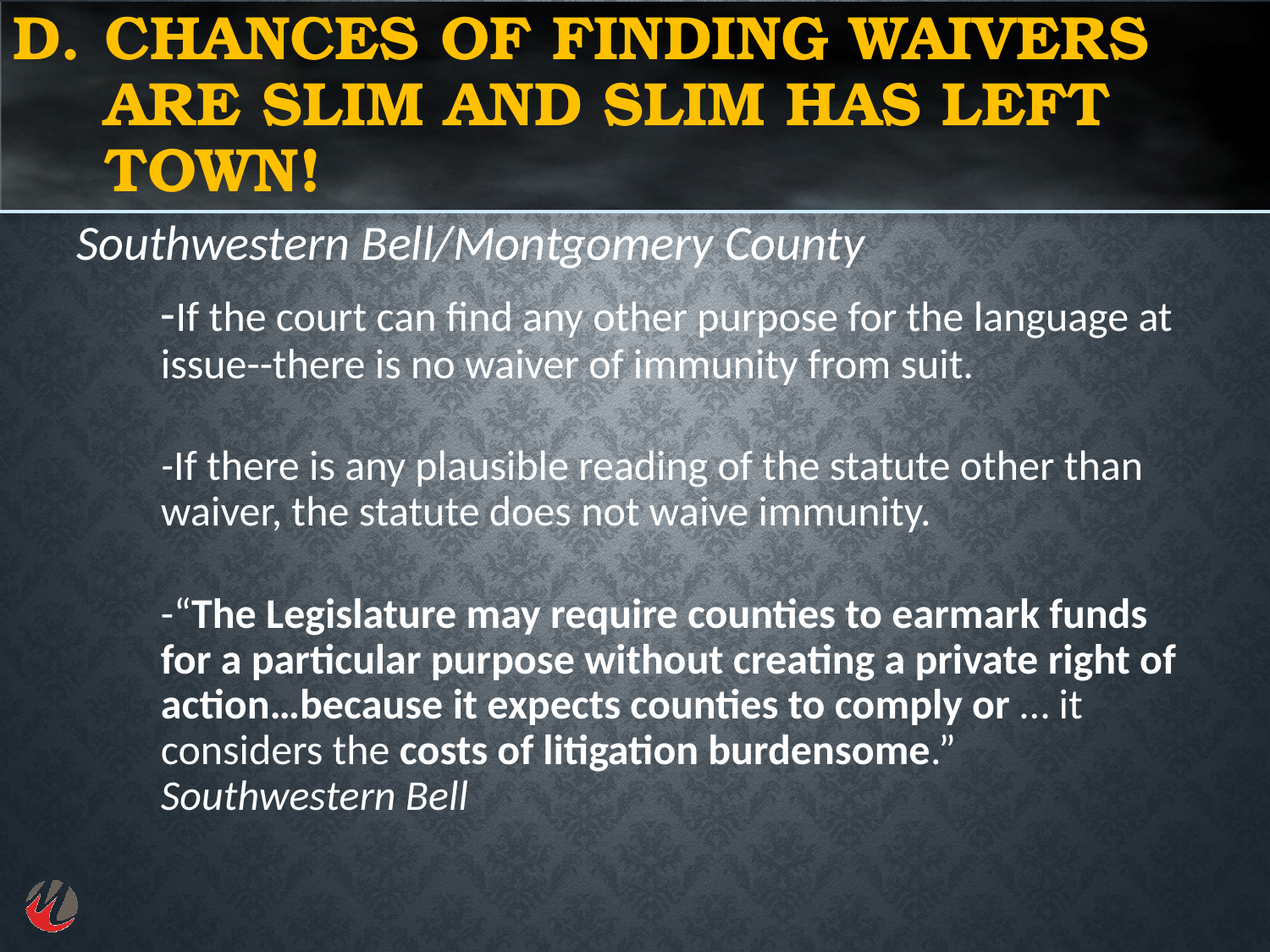

# D.	Chances of finding waivers are slim and Slim has left town!
Southwestern Bell/Montgomery County
	-If the court can find any other purpose for the language at issue--there is no waiver of immunity from suit.

	-If there is any plausible reading of the statute other than waiver, the statute does not waive immunity.

	-“The Legislature may require counties to earmark funds for a particular purpose without creating a private right of action…because it expects counties to comply or … it considers the costs of litigation burdensome.”  Southwestern Bell